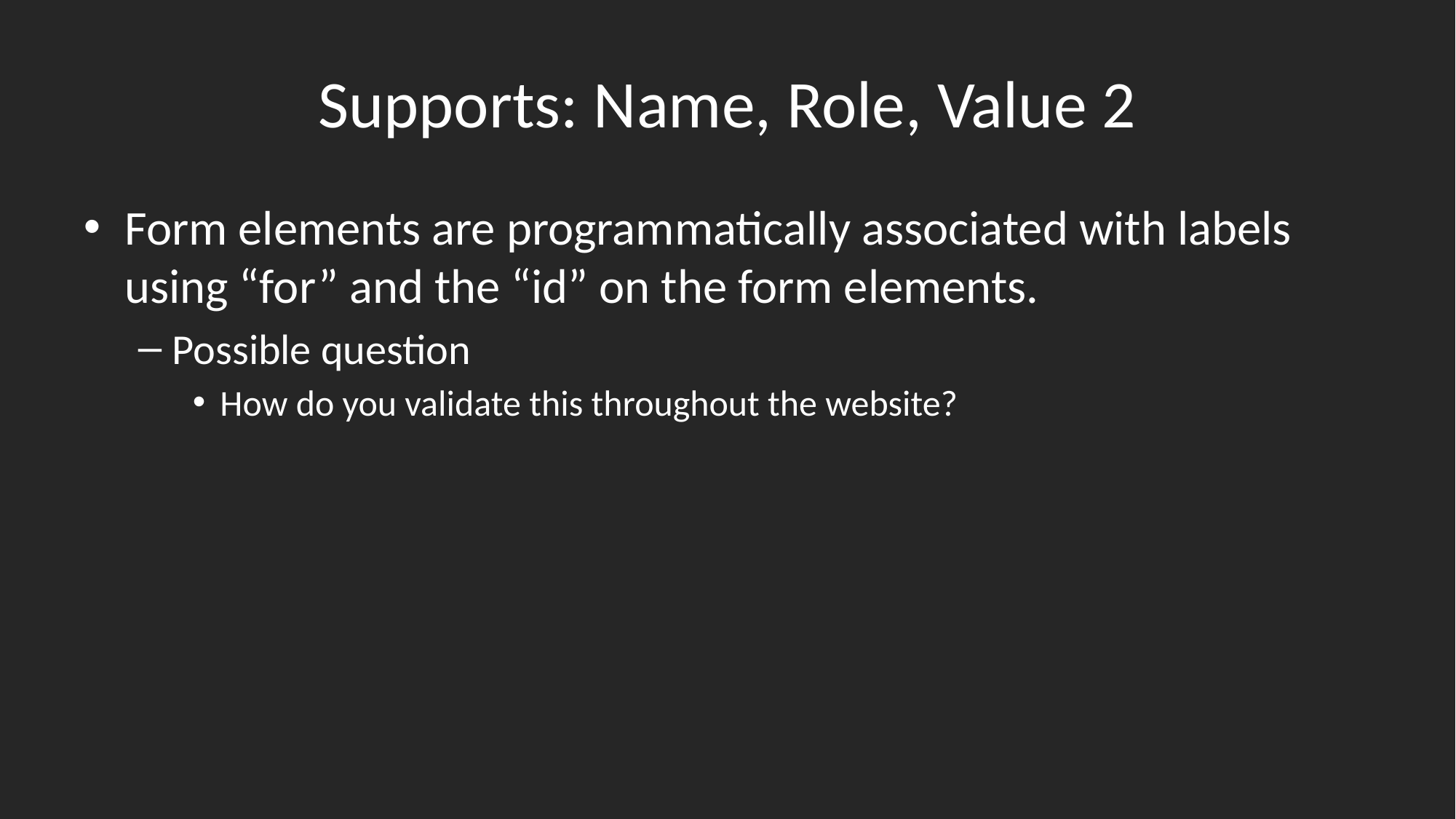

# Supports: Name, Role, Value 2
Form elements are programmatically associated with labels using “for” and the “id” on the form elements.
Possible question
How do you validate this throughout the website?